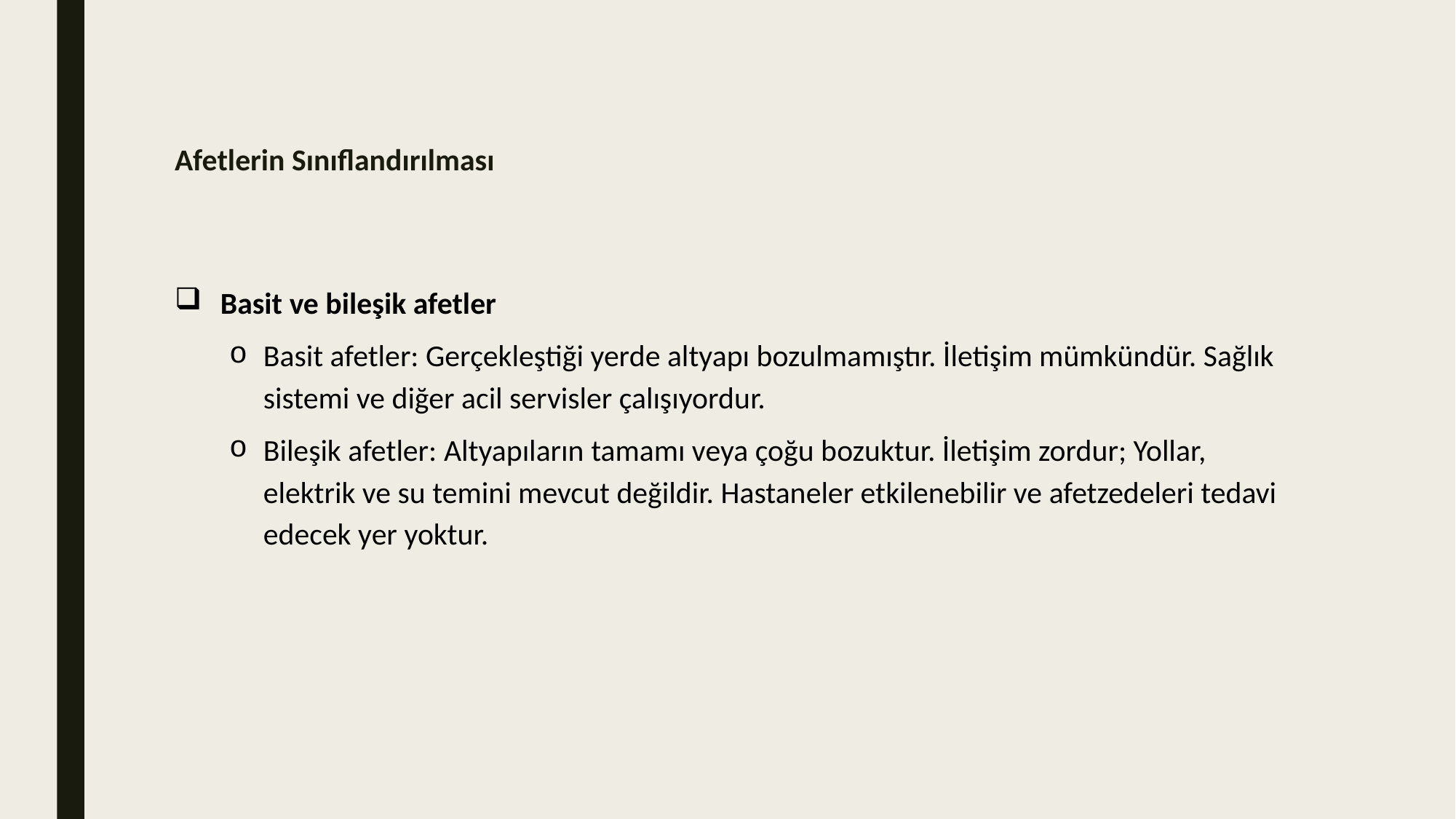

Afetlerin Sınıflandırılması
Basit ve bileşik afetler
Basit afetler: Gerçekleştiği yerde altyapı bozulmamıştır. İletişim mümkündür. Sağlık sistemi ve diğer acil servisler çalışıyordur.
Bileşik afetler: Altyapıların tamamı veya çoğu bozuktur. İletişim zordur; Yollar, elektrik ve su temini mevcut değildir. Hastaneler etkilenebilir ve afetzedeleri tedavi edecek yer yoktur.